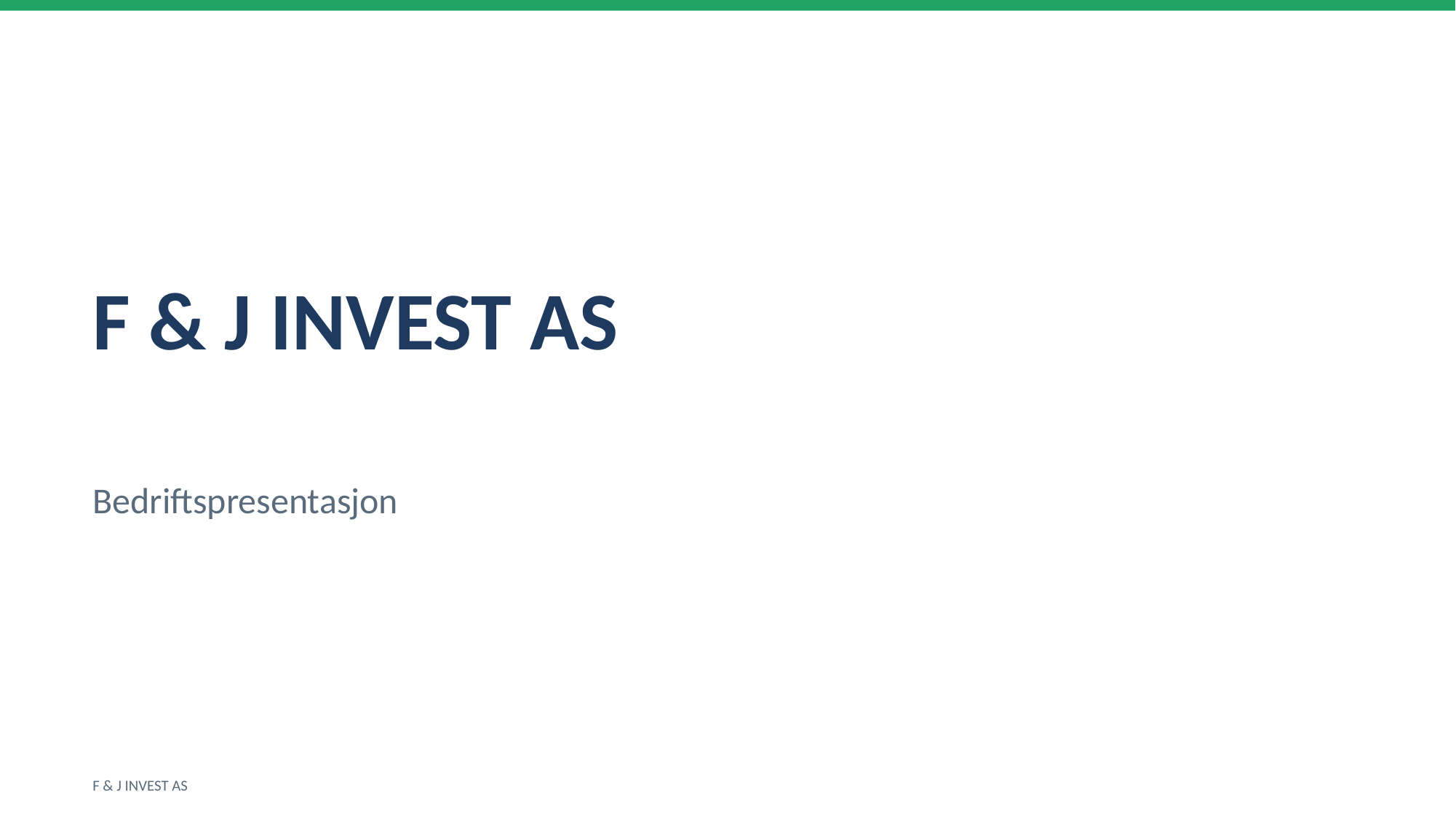

F & J INVEST AS
Bedriftspresentasjon
F & J INVEST AS